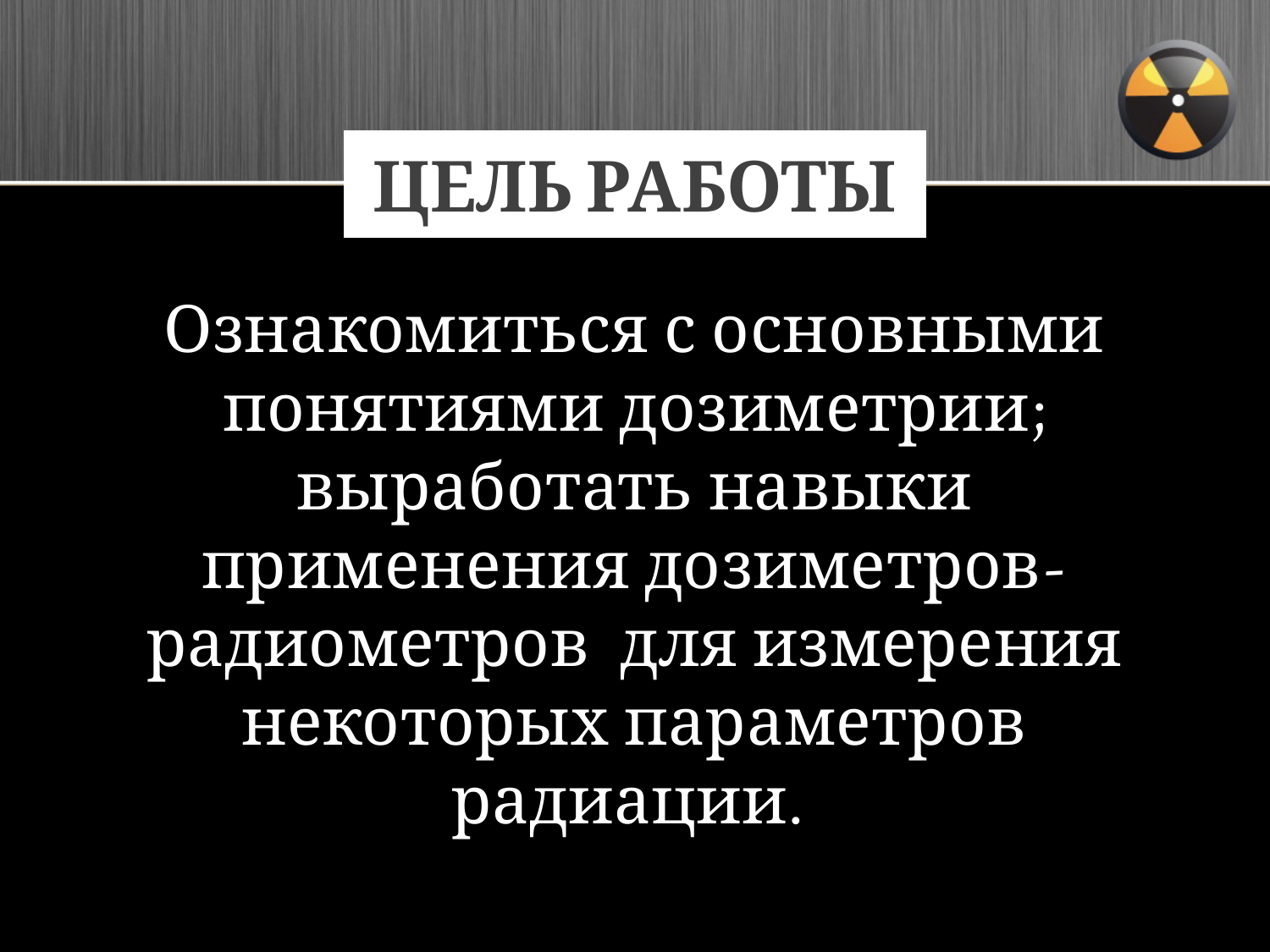

# ЦЕЛЬ РАБОТЫ
Ознакомиться с основными понятиями дозиметрии; выработать навыки применения дозиметров-радиометров  для измерения некоторых параметров радиации.